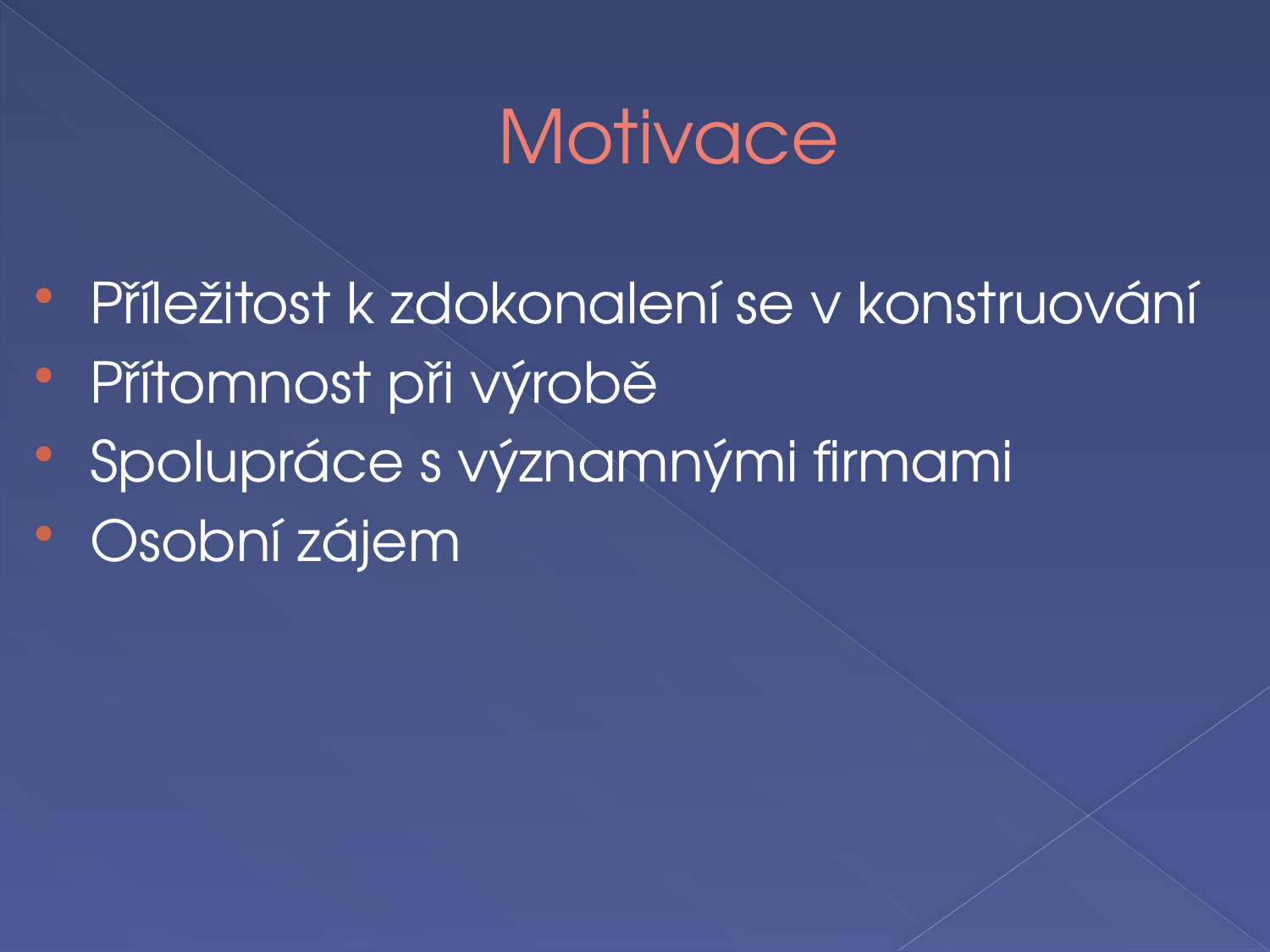

# Motivace
Příležitost k zdokonalení se v konstruování
Přítomnost při výrobě
Spolupráce s významnými firmami
Osobní zájem